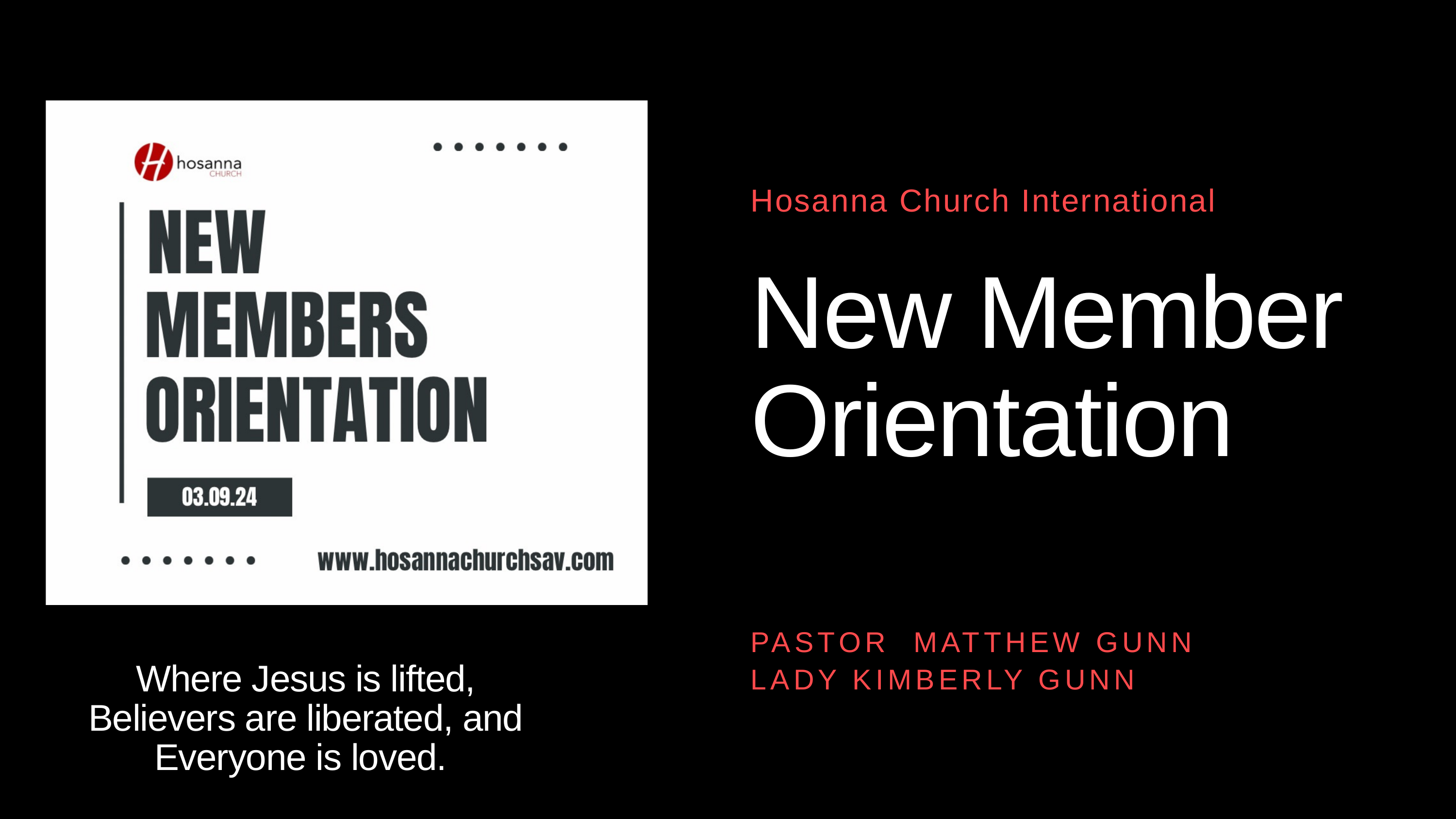

Hosanna Church International
New Member
Orientation
PASTOR  MATTHEW GUNN
LADY KIMBERLY GUNN
Where Jesus is lifted, Believers are liberated, and Everyone is loved.